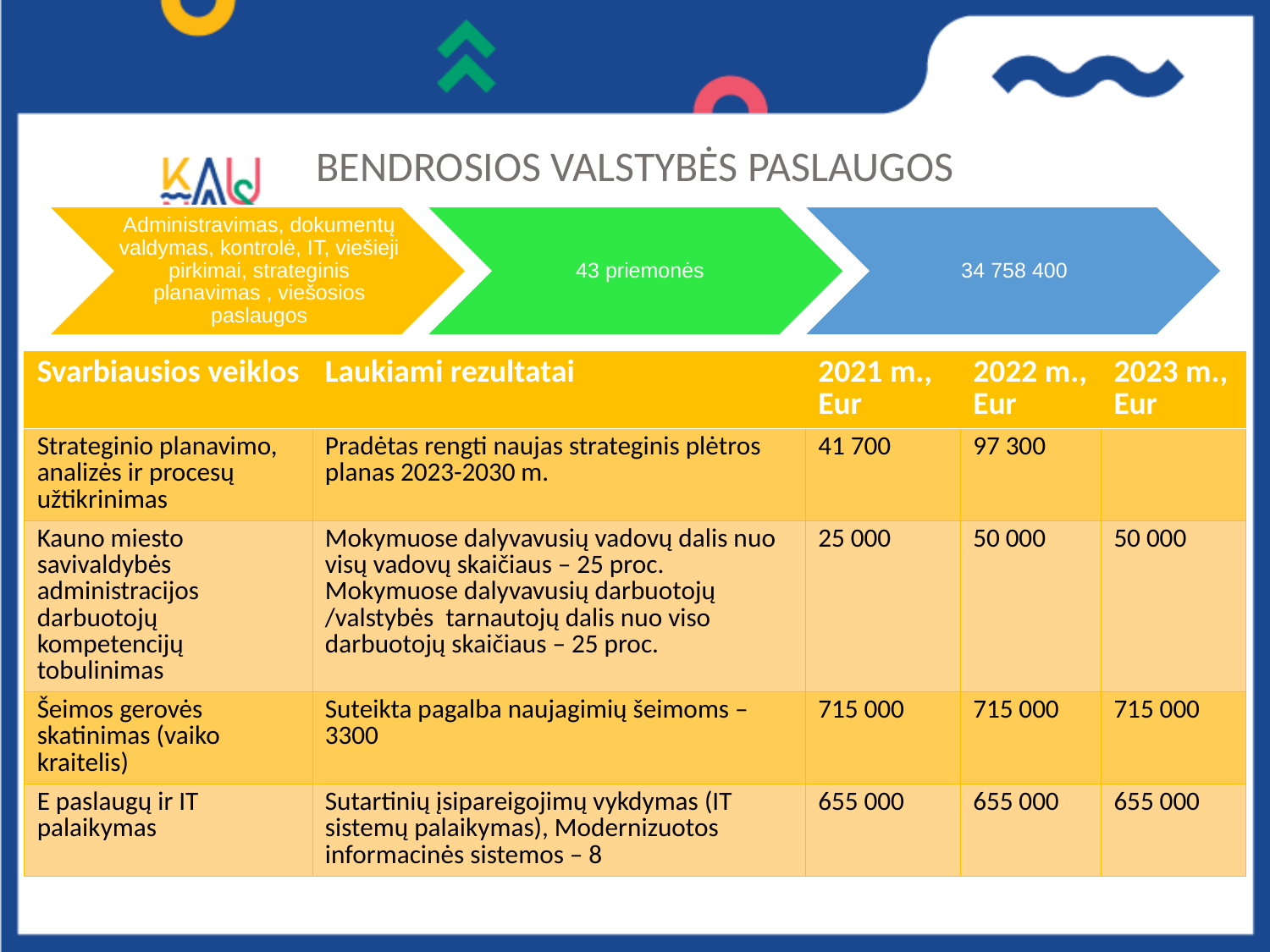

# BENDROSIOS VALSTYBĖS PASLAUGOS
Administravimas, dokumentų valdymas, kontrolė, IT, viešieji pirkimai, strateginis planavimas , viešosios paslaugos
 43 priemonės
34 758 400
| Svarbiausios veiklos | Laukiami rezultatai | 2021 m., Eur | 2022 m., Eur | 2023 m., Eur |
| --- | --- | --- | --- | --- |
| Strateginio planavimo, analizės ir procesų užtikrinimas | Pradėtas rengti naujas strateginis plėtros planas 2023-2030 m. | 41 700 | 97 300 |  |
| Kauno miesto savivaldybės administracijos darbuotojų kompetencijų tobulinimas | Mokymuose dalyvavusių vadovų dalis nuo visų vadovų skaičiaus – 25 proc. Mokymuose dalyvavusių darbuotojų /valstybės tarnautojų dalis nuo viso darbuotojų skaičiaus – 25 proc. | 25 000 | 50 000 | 50 000 |
| Šeimos gerovės skatinimas (vaiko kraitelis) | Suteikta pagalba naujagimių šeimoms – 3300 | 715 000 | 715 000 | 715 000 |
| E paslaugų ir IT palaikymas | Sutartinių įsipareigojimų vykdymas (IT sistemų palaikymas), Modernizuotos informacinės sistemos – 8 | 655 000 | 655 000 | 655 000 |